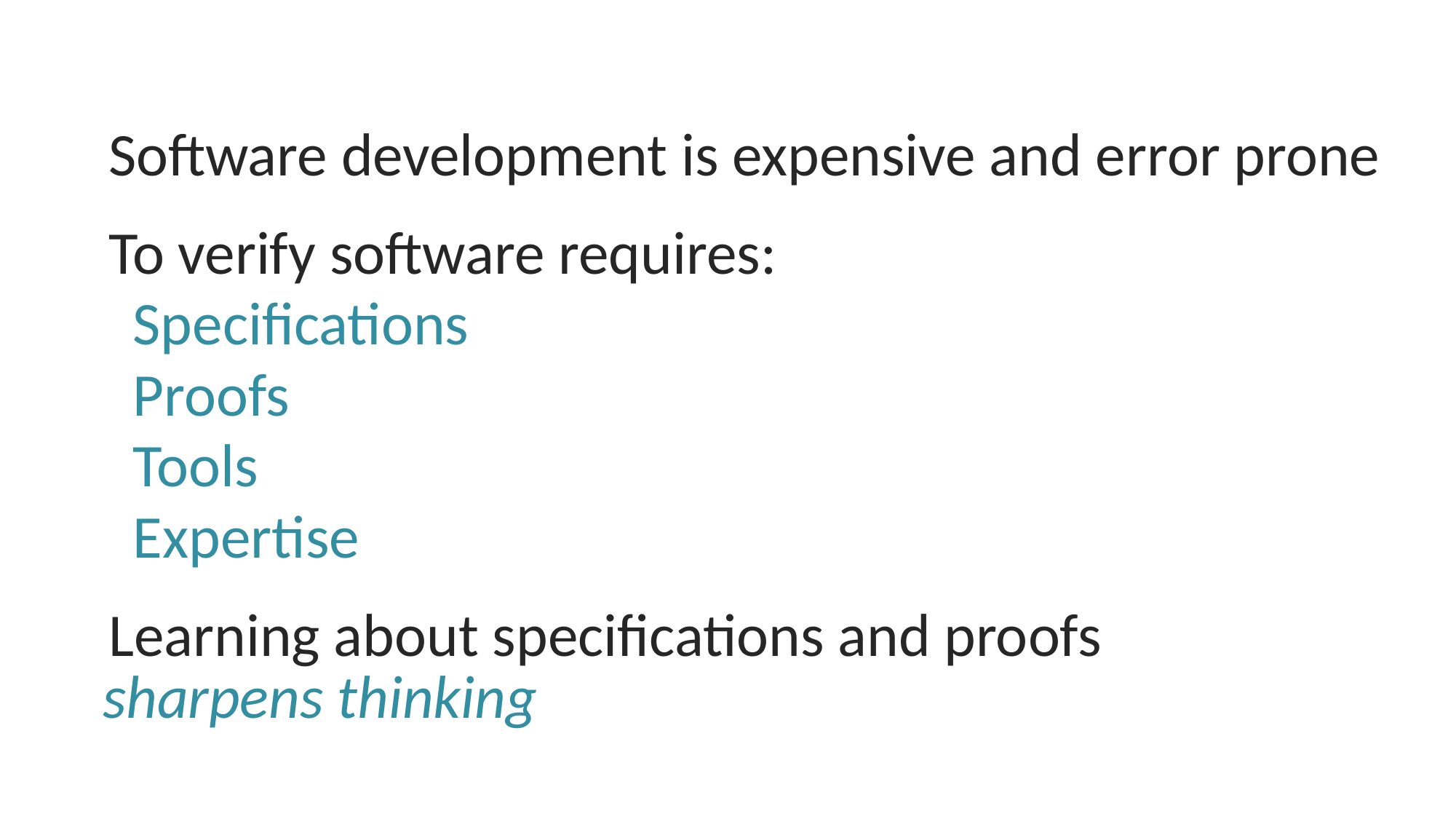

Software development is expensive and error prone
To verify software requires:
Specifications
Proofs
Tools
Expertise
Learning about specifications and proofs
sharpens thinking